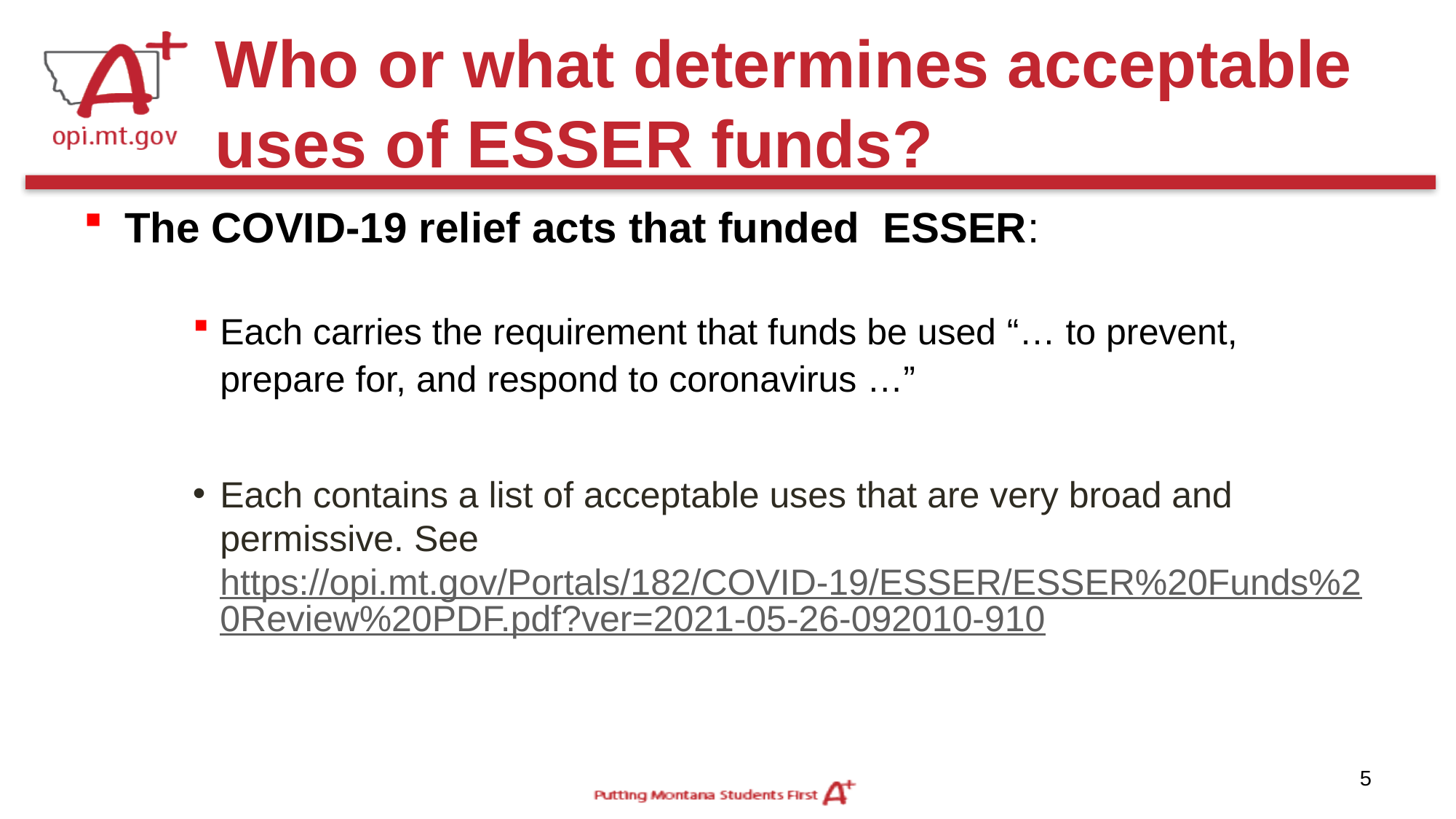

# Who or what determines acceptable uses of ESSER funds?
The COVID-19 relief acts that funded  ESSER:

Each carries the requirement that funds be used “… to prevent, prepare for, and respond to coronavirus …”

Each contains a list of acceptable uses that are very broad and permissive. See https://opi.mt.gov/Portals/182/COVID-19/ESSER/ESSER%20Funds%20Review%20PDF.pdf?ver=2021-05-26-092010-910
5